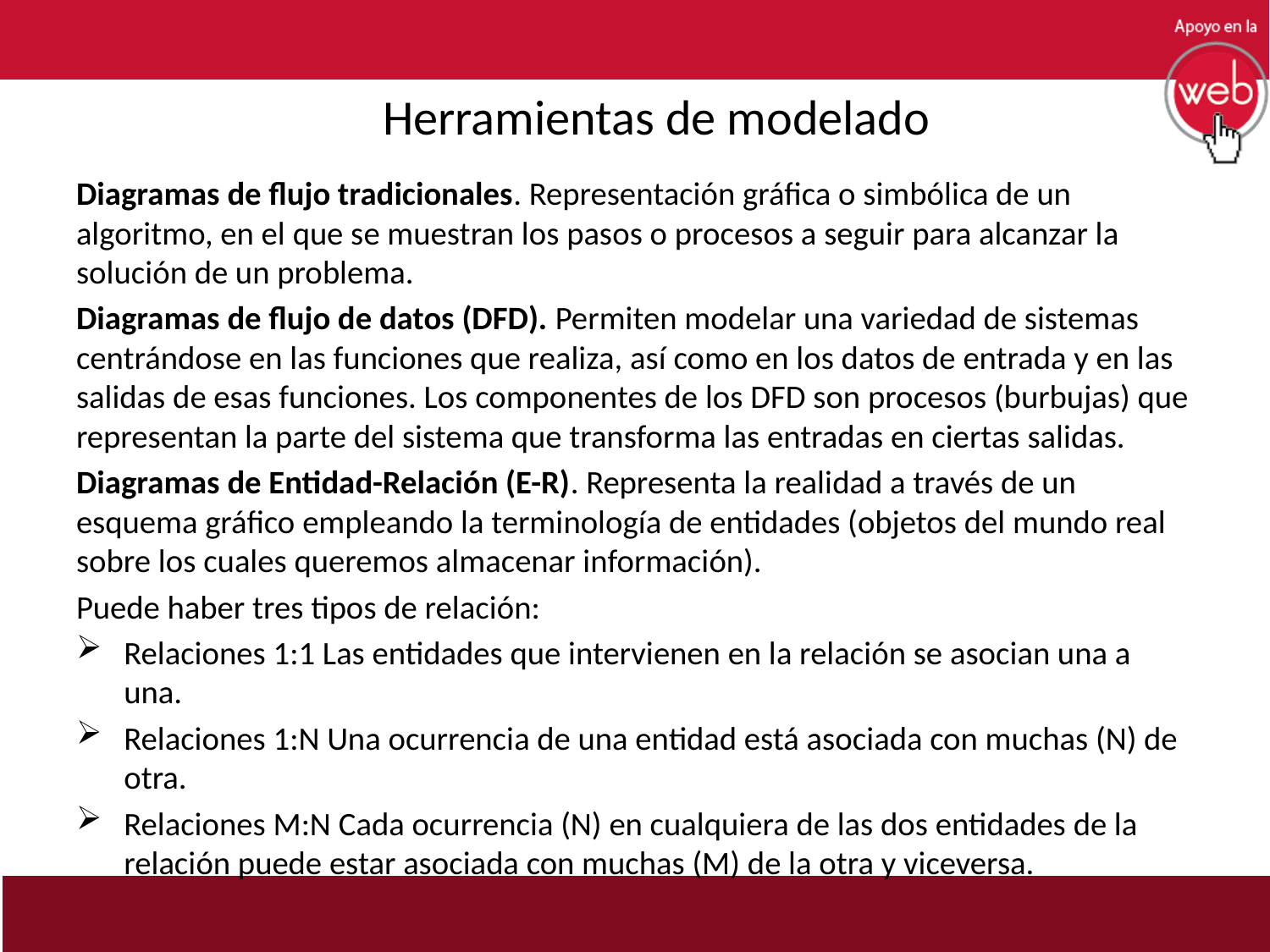

# Herramientas de modelado
Diagramas de flujo tradicionales. Representación gráfica o simbólica de un algoritmo, en el que se muestran los pasos o procesos a seguir para alcanzar la solución de un problema.
Diagramas de flujo de datos (DFD). Permiten modelar una variedad de sistemas centrándose en las funciones que realiza, así como en los datos de entrada y en las salidas de esas funciones. Los componentes de los DFD son procesos (burbujas) que representan la parte del sistema que transforma las entradas en ciertas salidas.
Diagramas de Entidad-Relación (E-R). Representa la realidad a través de un esquema gráfico empleando la terminología de entidades (objetos del mundo real sobre los cuales queremos almacenar información).
Puede haber tres tipos de relación:
Relaciones 1:1 Las entidades que intervienen en la relación se asocian una a una.
Relaciones 1:N Una ocurrencia de una entidad está asociada con muchas (N) de otra.
Relaciones M:N Cada ocurrencia (N) en cualquiera de las dos entidades de la relación puede estar asociada con muchas (M) de la otra y viceversa.